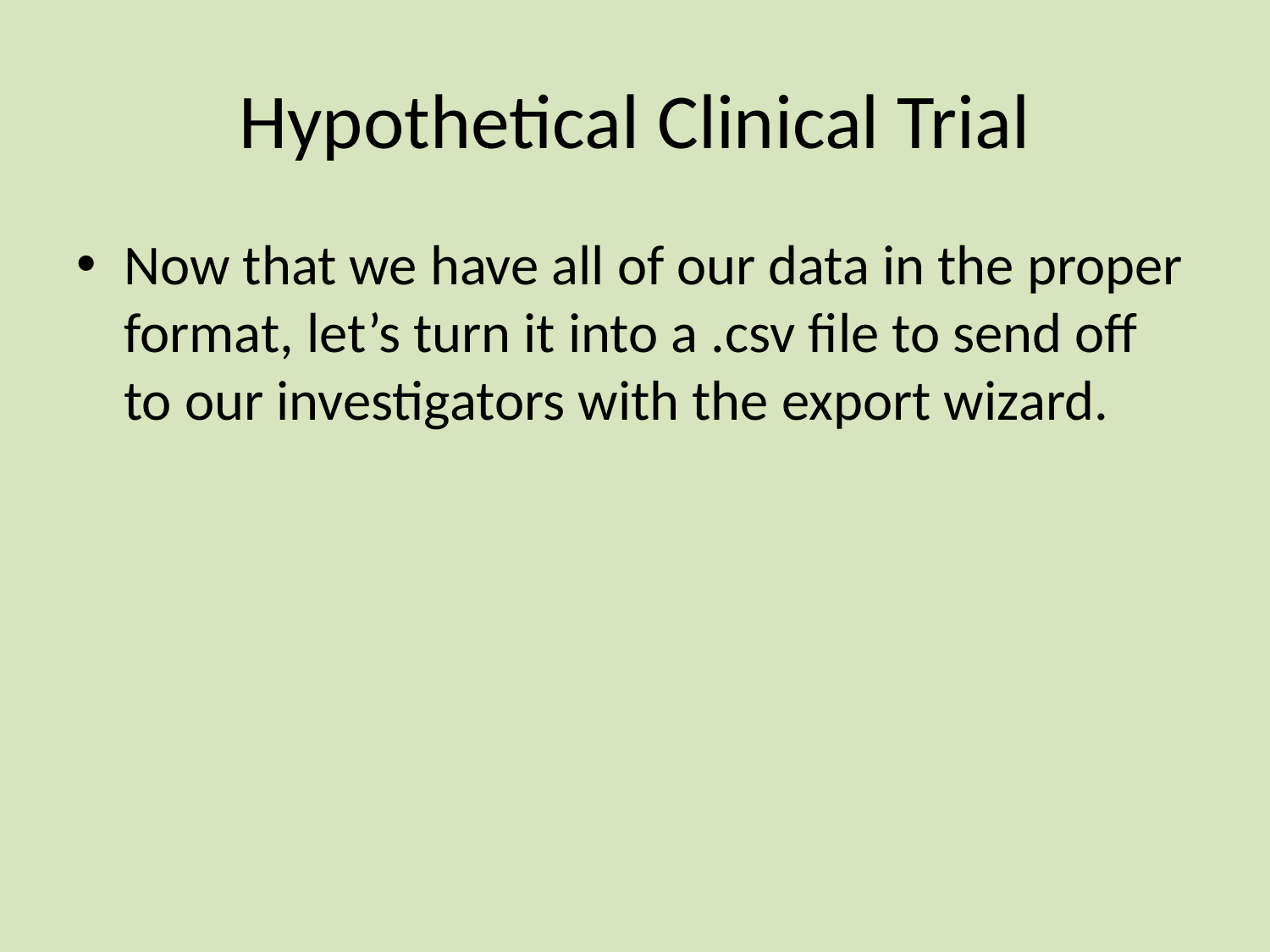

# Hypothetical Clinical Trial
Now that we have all of our data in the proper format, let’s turn it into a .csv file to send off to our investigators with the export wizard.